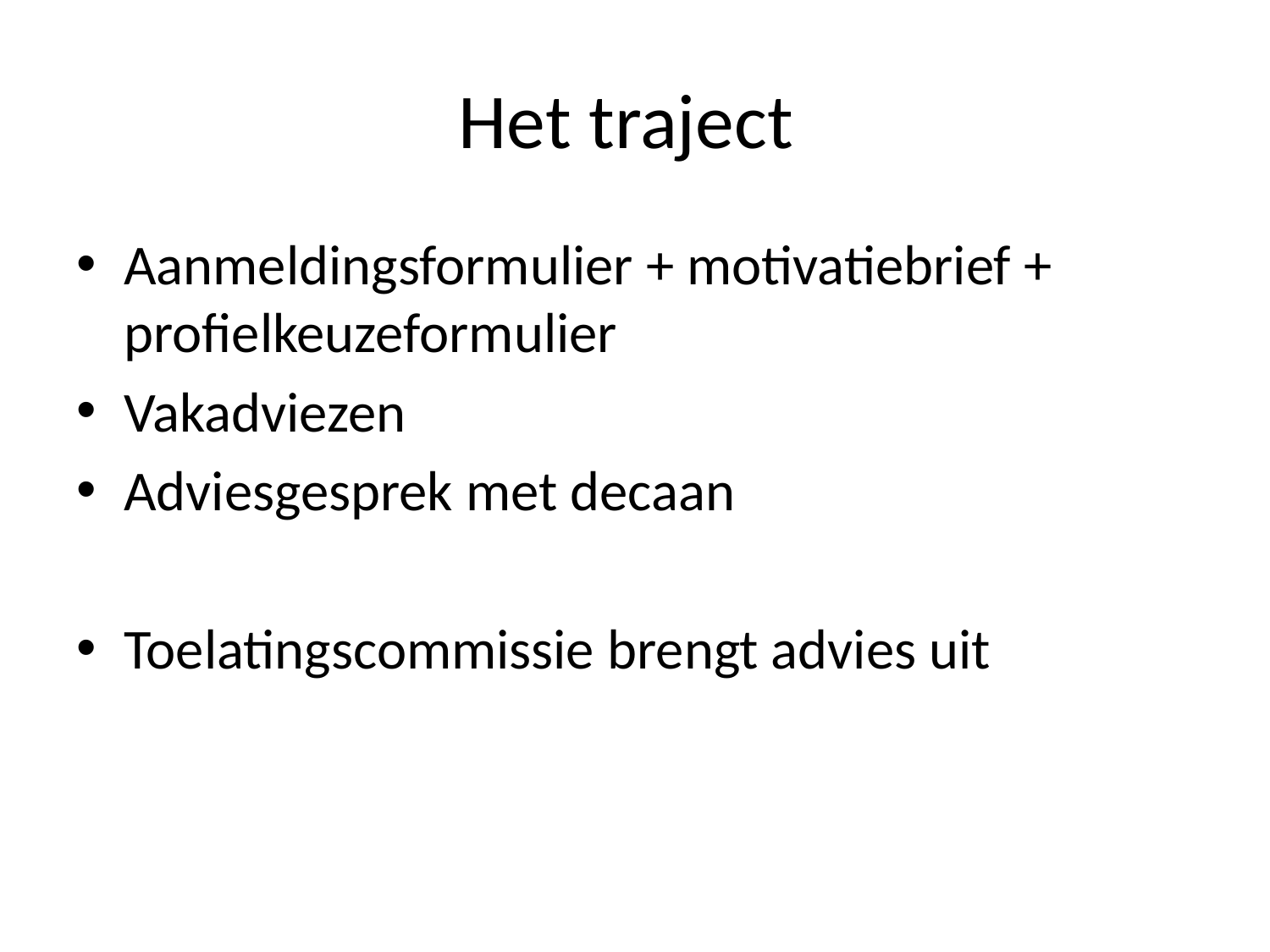

# Het traject
Aanmeldingsformulier + motivatiebrief + profielkeuzeformulier
Vakadviezen
Adviesgesprek met decaan

Toelatingscommissie brengt advies uit